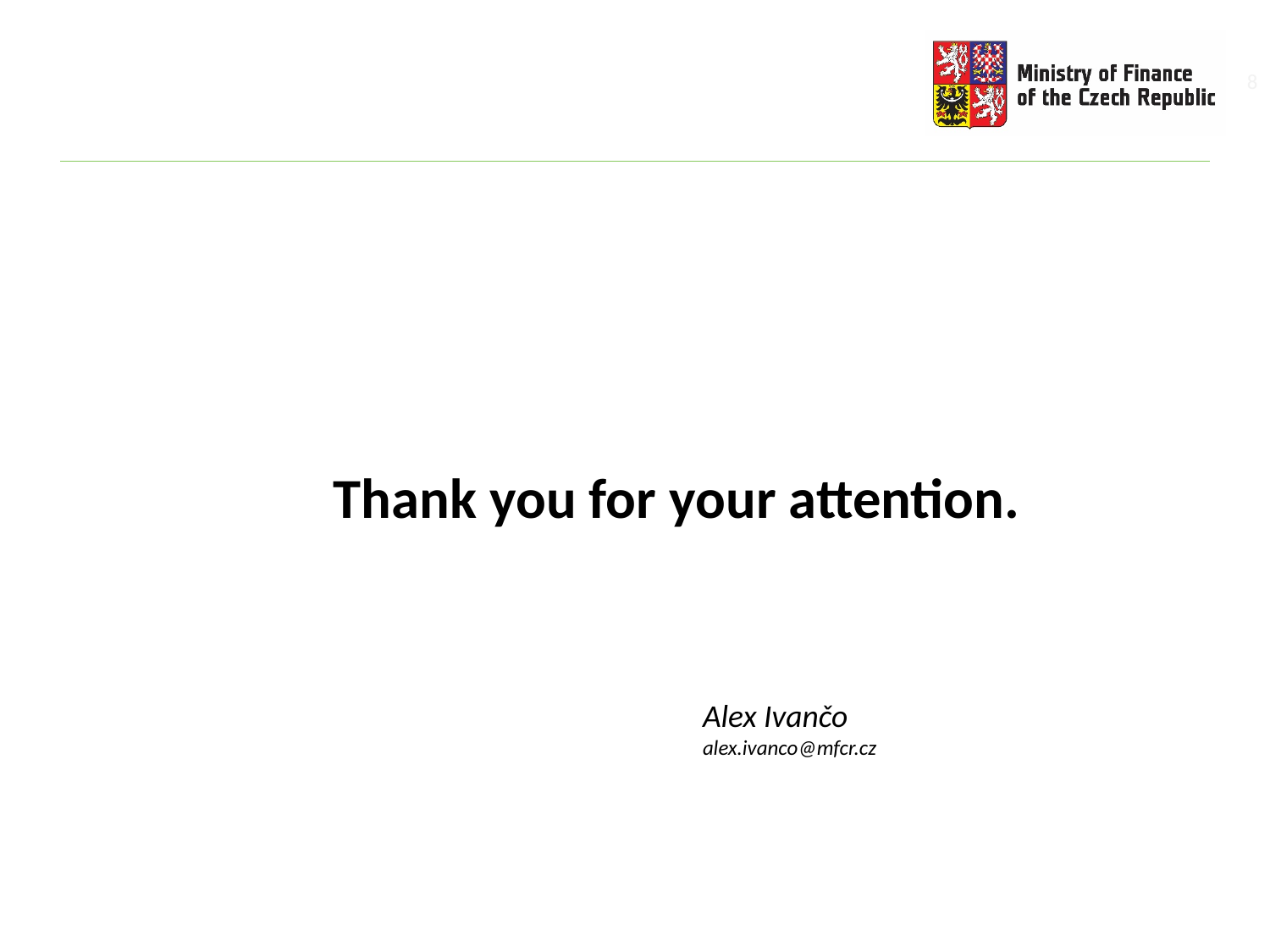

Thank you for your attention.
Alex Ivančo alex.ivanco@mfcr.cz